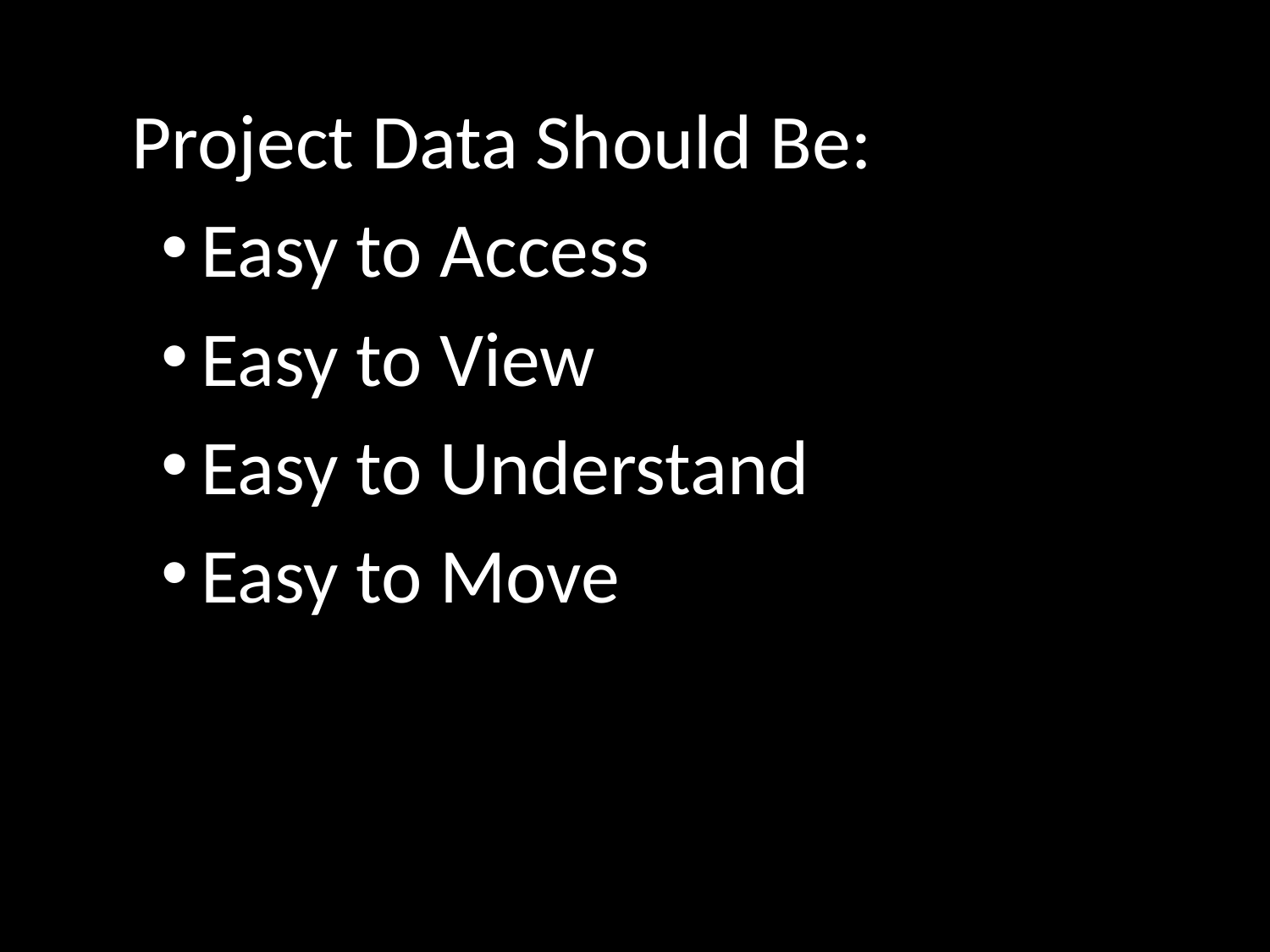

Project Data Should Be:
Easy to Access
Easy to View
Easy to Understand
Easy to Move